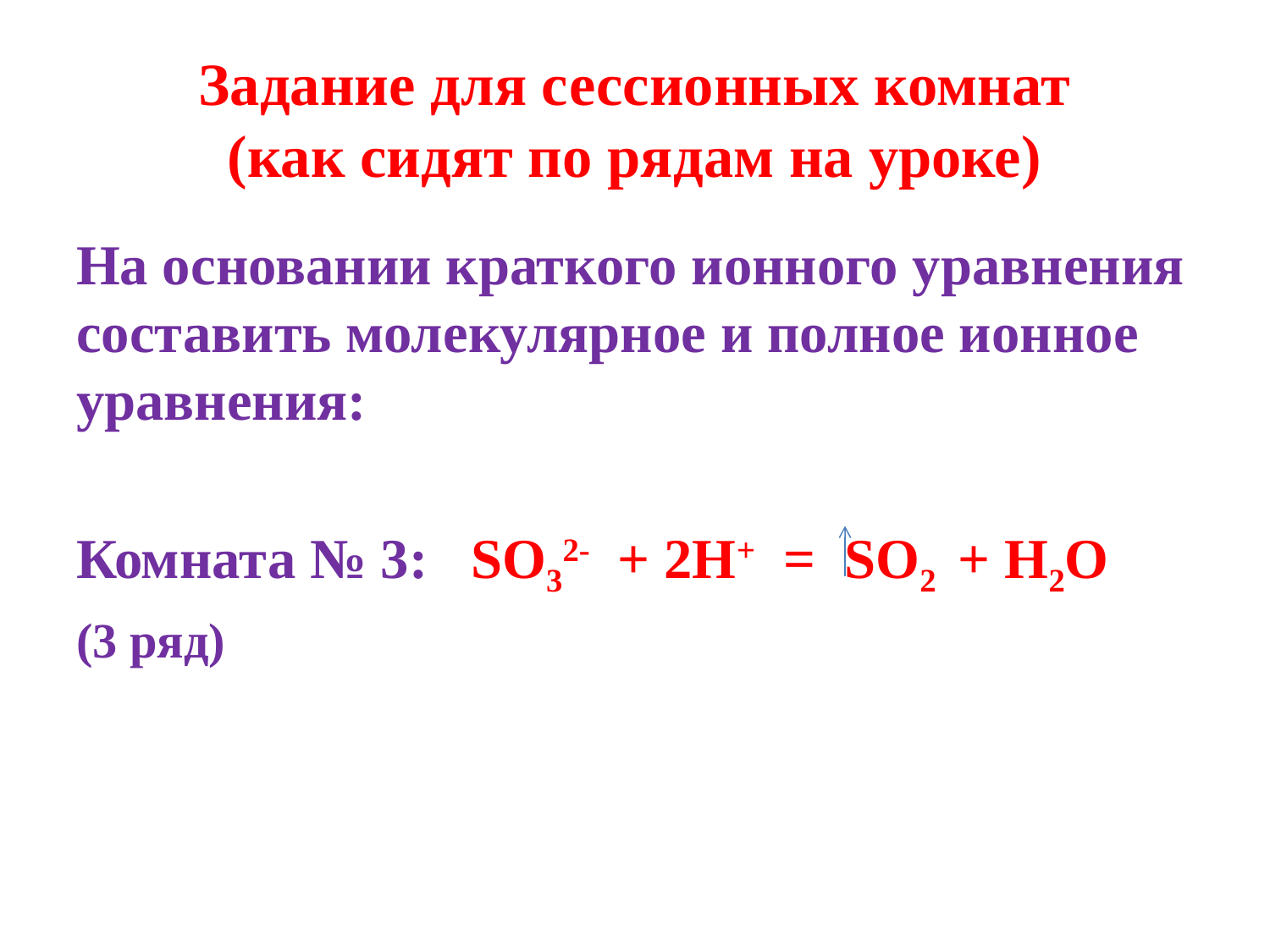

# Задание для сессионных комнат (как сидят по рядам на уроке)
На основании краткого ионного уравнения составить молекулярное и полное ионное уравнения:

Комната № 3:   SO32-  + 2H+  =  SO2  + H2O
(3 ряд)